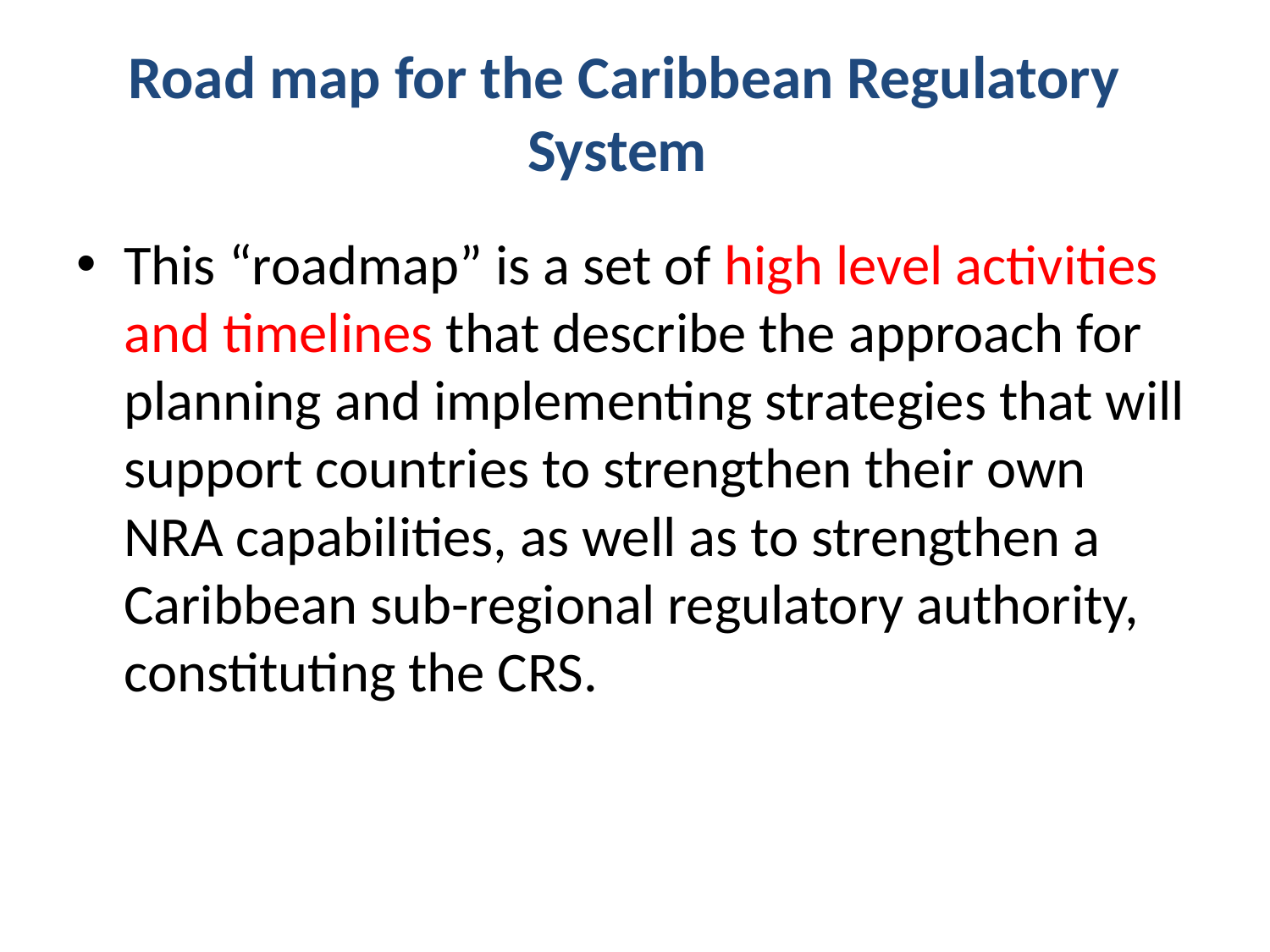

# Road map for the Caribbean Regulatory System
This “roadmap” is a set of high level activities and timelines that describe the approach for planning and implementing strategies that will support countries to strengthen their own NRA capabilities, as well as to strengthen a Caribbean sub-regional regulatory authority, constituting the CRS.